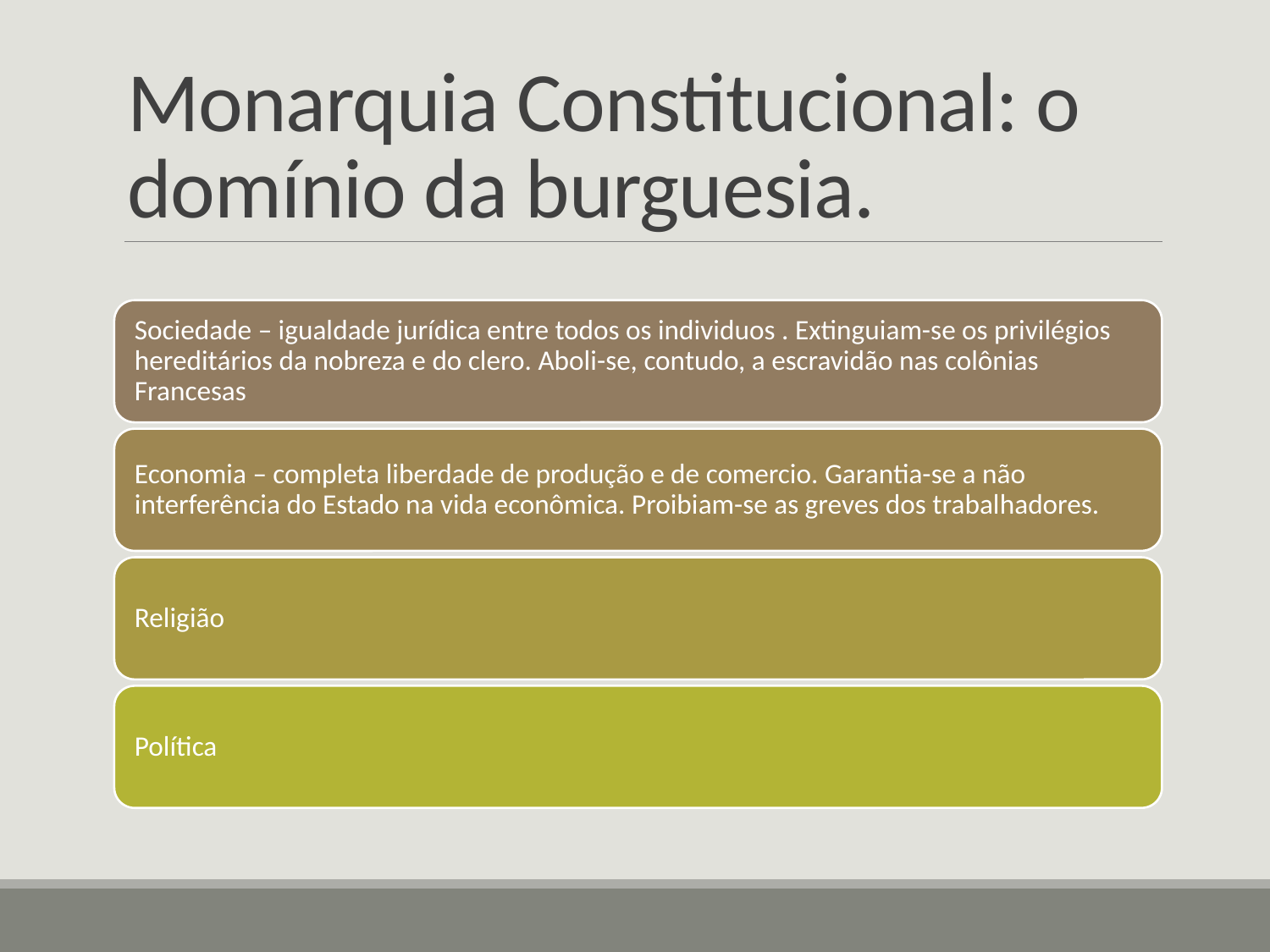

# Monarquia Constitucional: o domínio da burguesia.
Sociedade – igualdade jurídica entre todos os individuos . Extinguiam-se os privilégios hereditários da nobreza e do clero. Aboli-se, contudo, a escravidão nas colônias Francesas
Economia – completa liberdade de produção e de comercio. Garantia-se a não interferência do Estado na vida econômica. Proibiam-se as greves dos trabalhadores.
Religião
Política